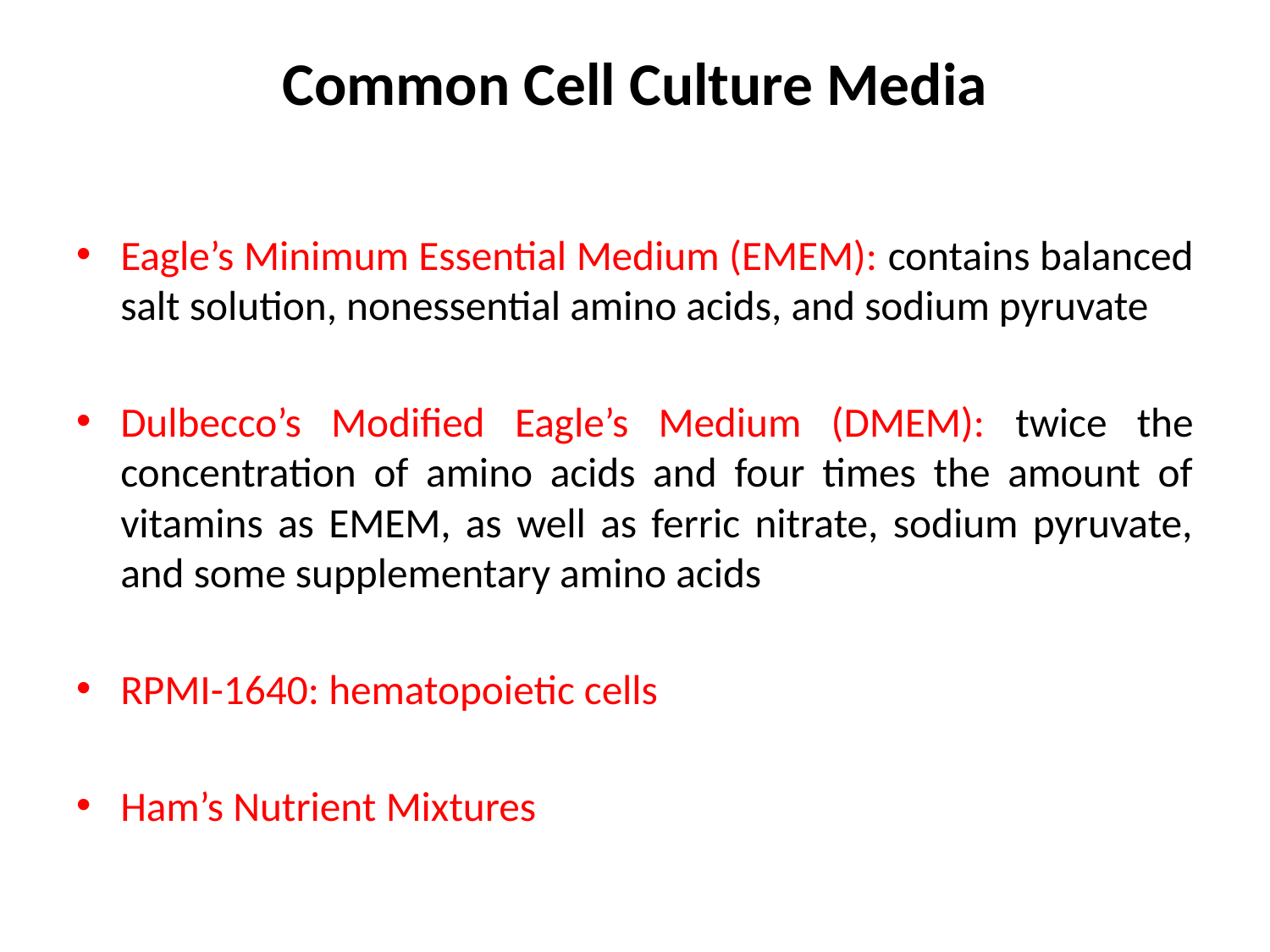

# Common Cell Culture Media
Eagle’s Minimum Essential Medium (EMEM): contains balanced salt solution, nonessential amino acids, and sodium pyruvate

Dulbecco’s Modified Eagle’s Medium (DMEM): twice the concentration of amino acids and four times the amount of vitamins as EMEM, as well as ferric nitrate, sodium pyruvate, and some supplementary amino acids

RPMI-1640: hematopoietic cells

Ham’s Nutrient Mixtures